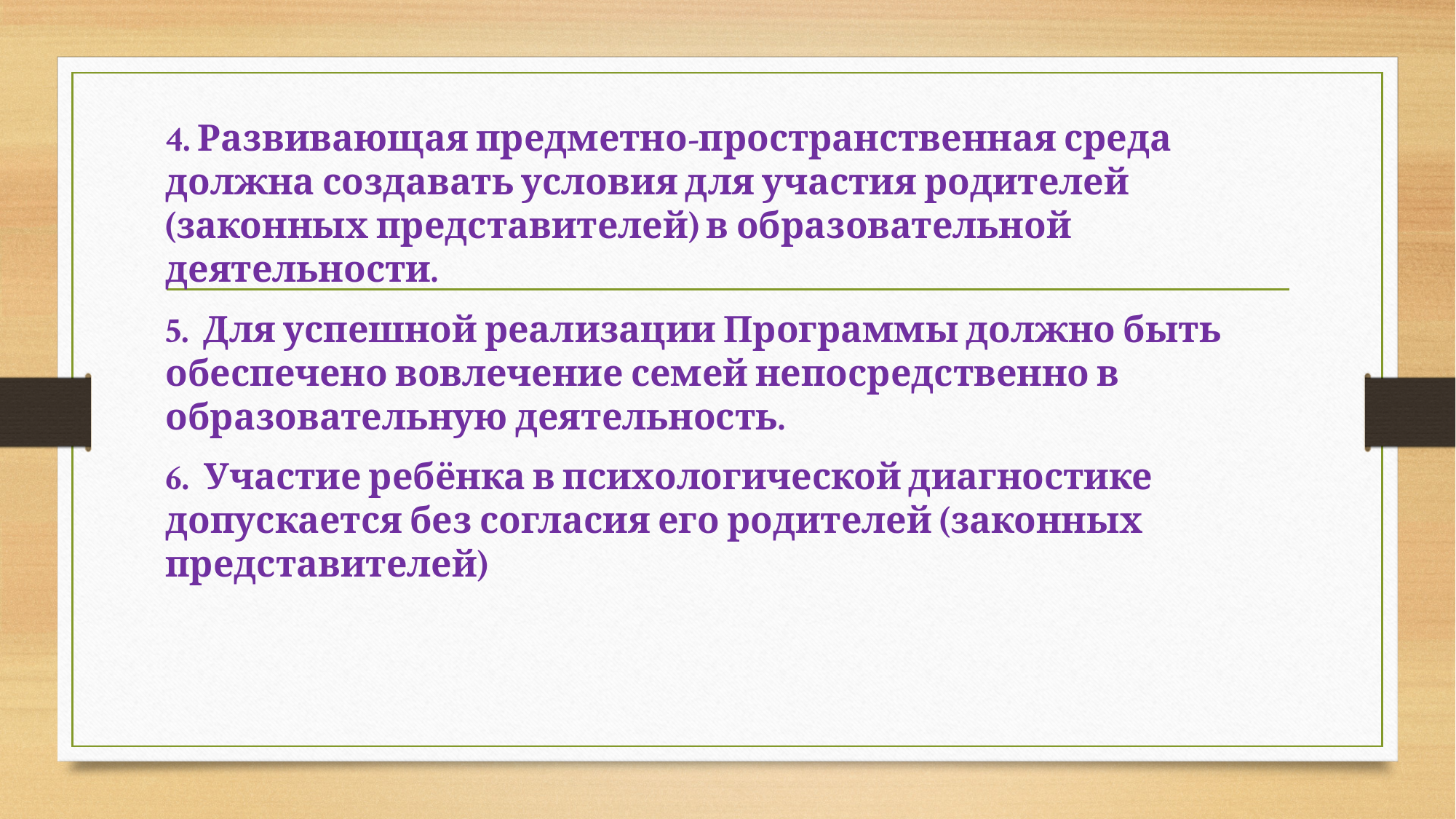

4. Развивающая предметно-пространственная среда должна создавать условия для участия родителей (законных представителей) в образовательной деятельности.
5.  Для успешной реализации Программы должно быть обеспечено вовлечение семей непосредственно в образовательную деятельность.
6.  Участие ребёнка в психологической диагностике допускается без согласия его родителей (законных представителей)